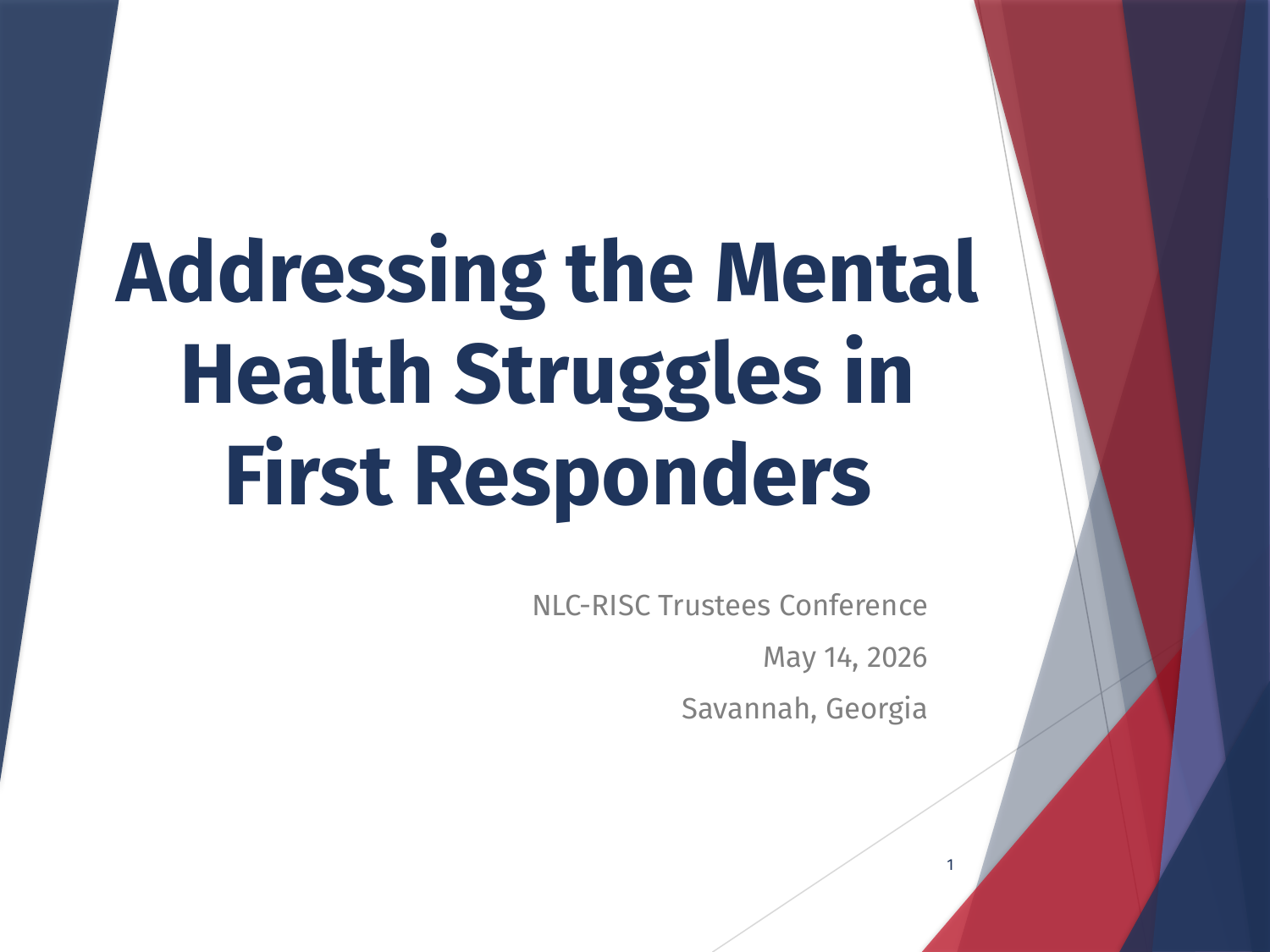

# Addressing the Mental Health Struggles in First Responders
NLC-RISC Trustees Conference
May 14, 2026
Savannah, Georgia
1